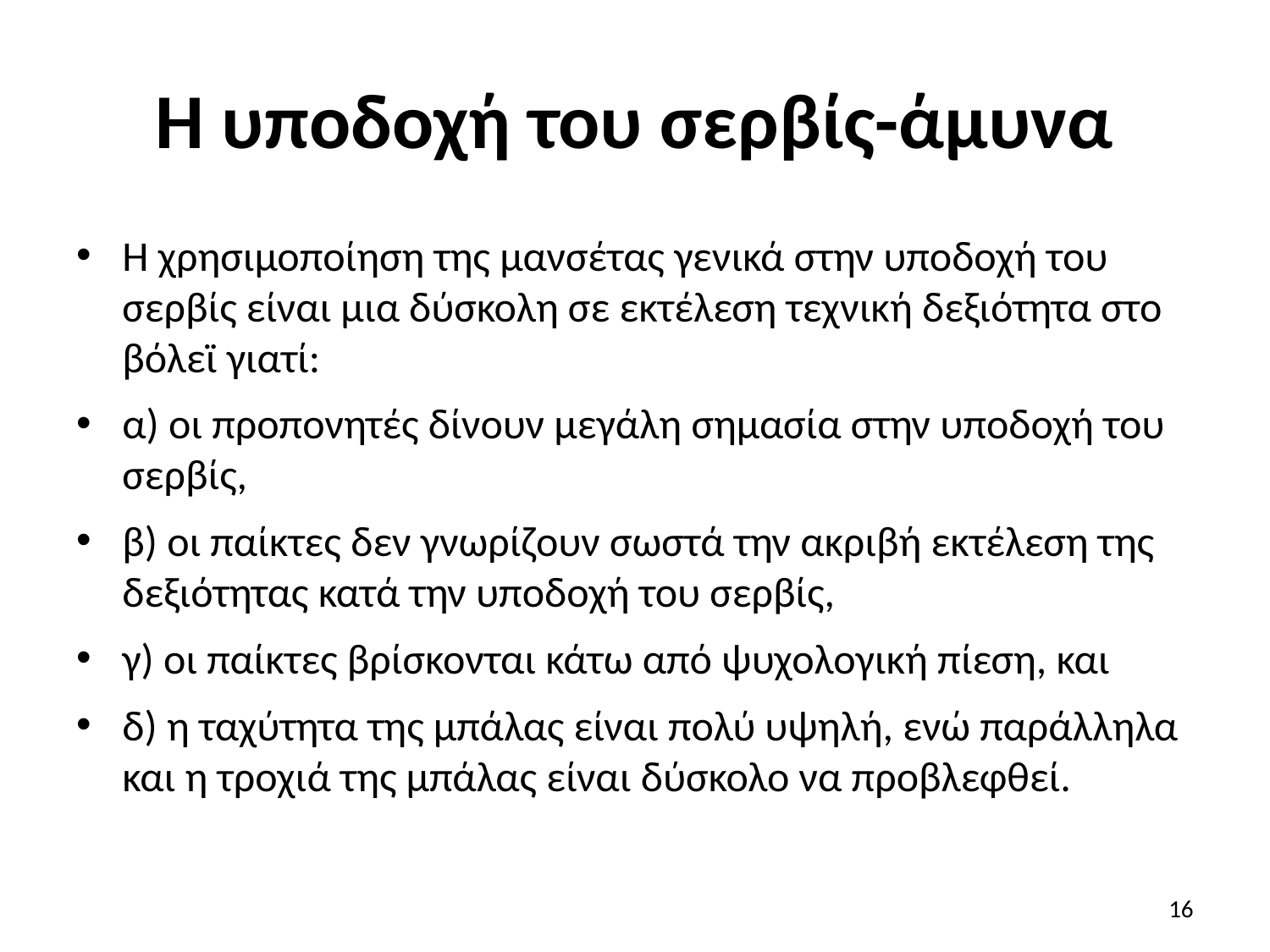

# Η υποδοχή του σερβίς-άμυνα
Η χρησιμοποίηση της μανσέτας γενικά στην υποδοχή του σερβίς είναι μια δύσκολη σε εκτέλεση τεχνική δεξιότητα στο βόλεϊ γιατί:
α) οι προπονητές δίνουν μεγάλη σημασία στην υποδοχή του σερβίς,
β) οι παίκτες δεν γνωρίζουν σωστά την ακριβή εκτέλεση της δεξιότητας κατά την υποδοχή του σερβίς,
γ) οι παίκτες βρίσκονται κάτω από ψυχολογική πίεση, και
δ) η ταχύτητα της μπάλας είναι πολύ υψηλή, ενώ παράλληλα και η τροχιά της μπάλας είναι δύσκολο να προβλεφθεί.
16